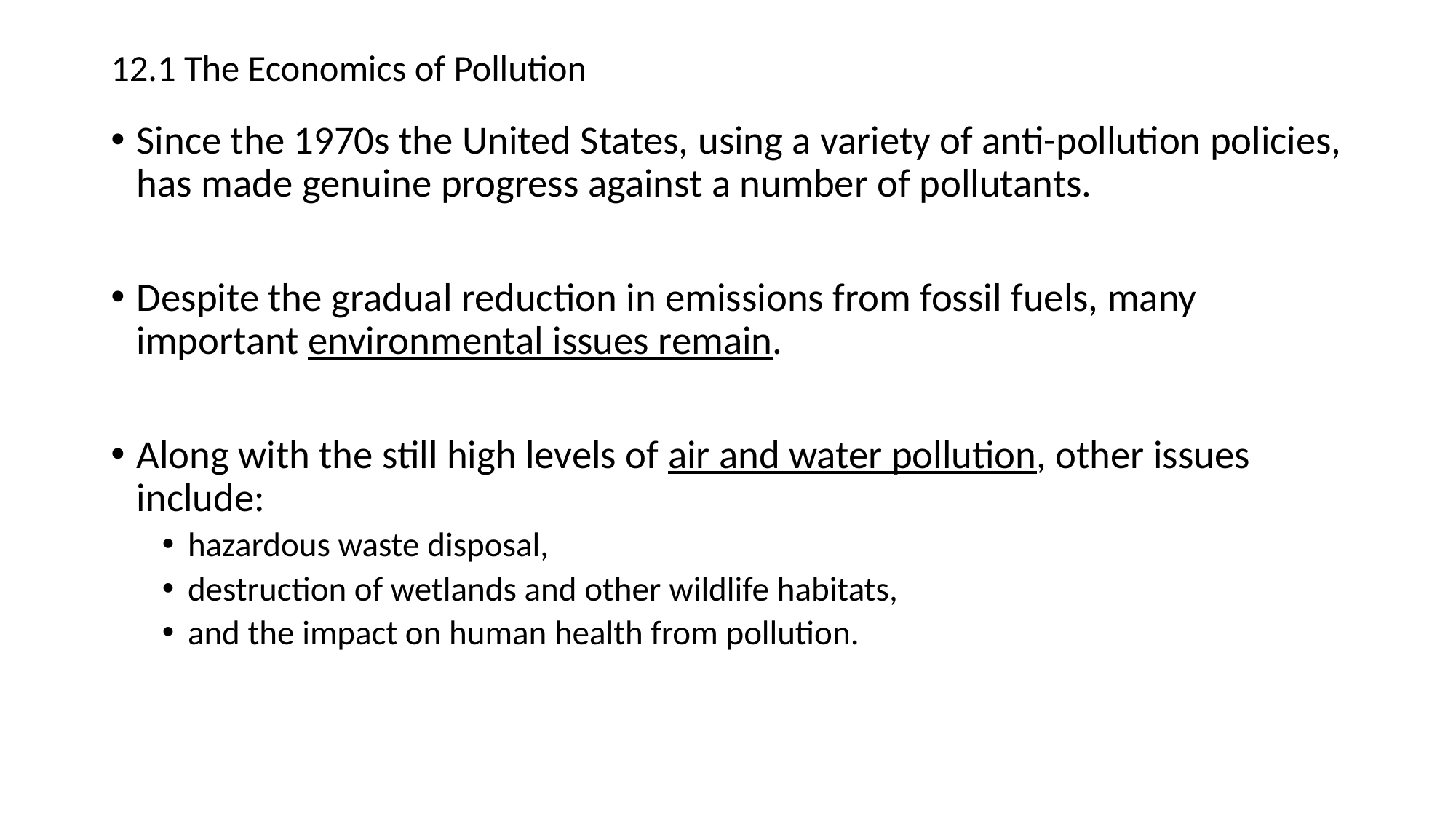

# 12.1 The Economics of Pollution
Since the 1970s the United States, using a variety of anti-pollution policies, has made genuine progress against a number of pollutants.

Despite the gradual reduction in emissions from fossil fuels, many important environmental issues remain.

Along with the still high levels of air and water pollution, other issues include:
hazardous waste disposal,
destruction of wetlands and other wildlife habitats,
and the impact on human health from pollution.